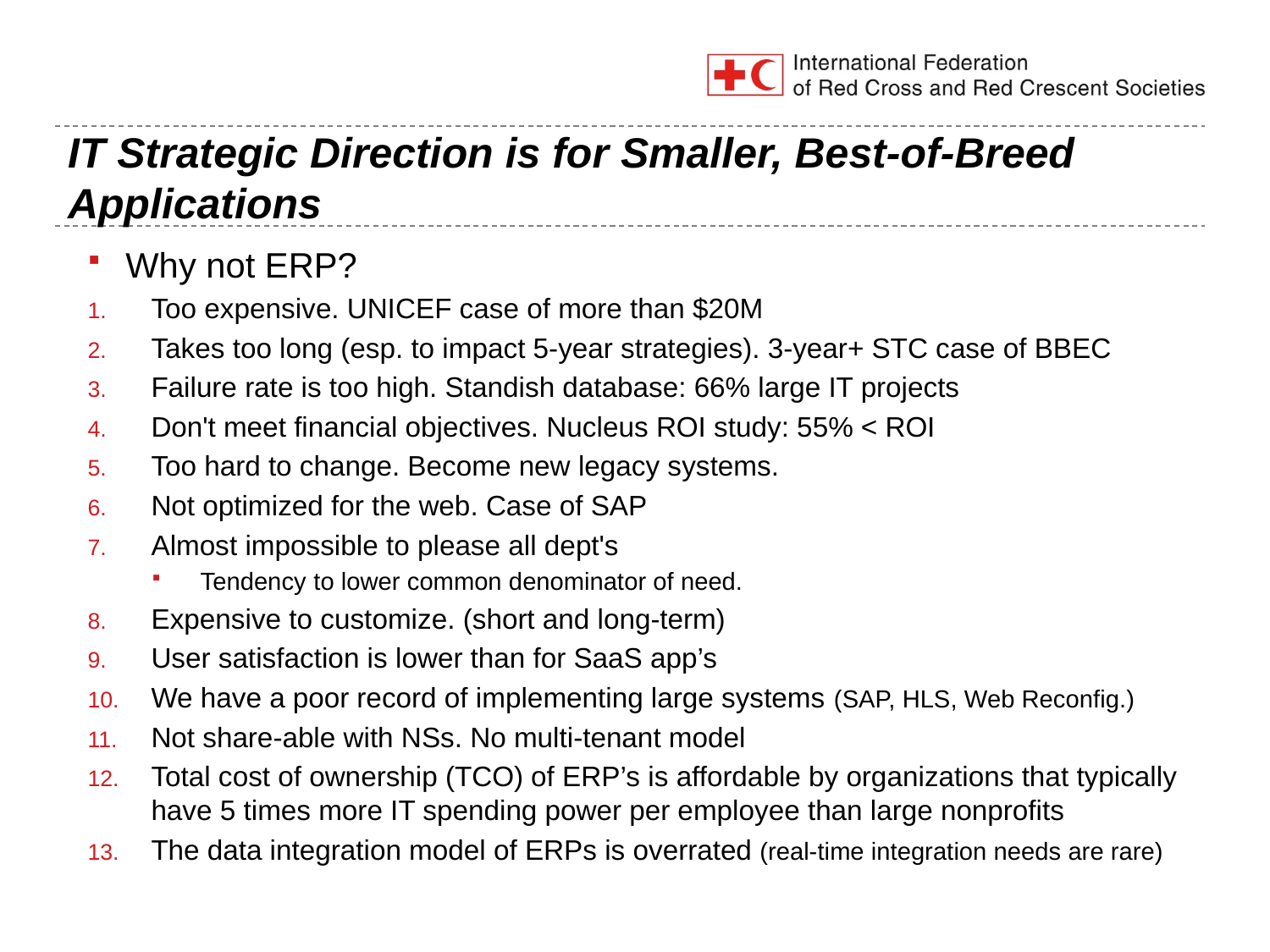

# IT Strategic Direction is for Smaller, Best-of-Breed Applications
Why not ERP?
Too expensive. UNICEF case of more than $20M
Takes too long (esp. to impact 5-year strategies). 3-year+ STC case of BBEC
Failure rate is too high. Standish database: 66% large IT projects
Don't meet financial objectives. Nucleus ROI study: 55% < ROI
Too hard to change. Become new legacy systems.
Not optimized for the web. Case of SAP
Almost impossible to please all dept's
Tendency to lower common denominator of need.
Expensive to customize. (short and long-term)
User satisfaction is lower than for SaaS app’s
We have a poor record of implementing large systems (SAP, HLS, Web Reconfig.)
Not share-able with NSs. No multi-tenant model
Total cost of ownership (TCO) of ERP’s is affordable by organizations that typically have 5 times more IT spending power per employee than large nonprofits
The data integration model of ERPs is overrated (real-time integration needs are rare)